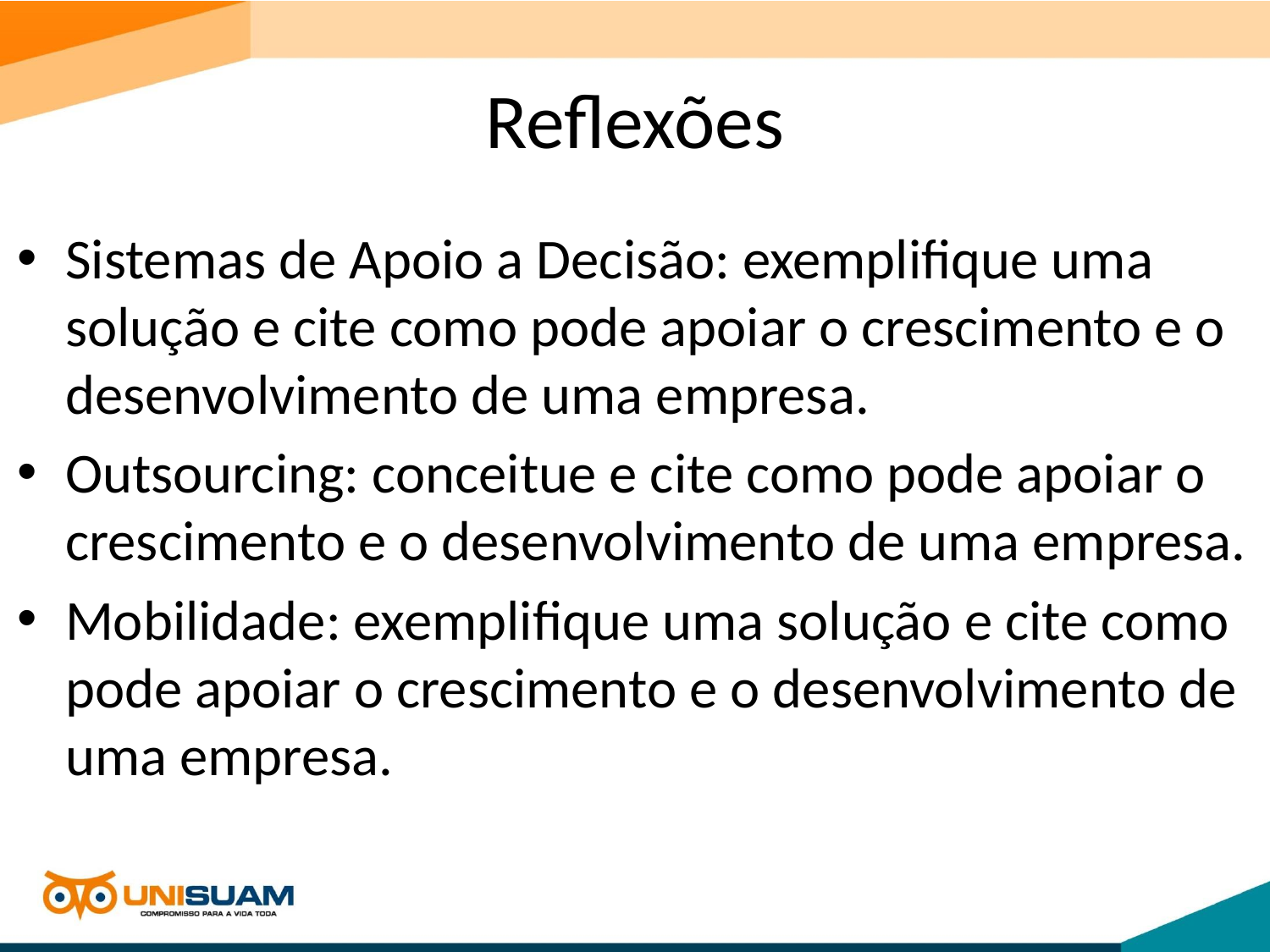

# Reflexões
Sistemas de Apoio a Decisão: exemplifique uma solução e cite como pode apoiar o crescimento e o desenvolvimento de uma empresa.
Outsourcing: conceitue e cite como pode apoiar o crescimento e o desenvolvimento de uma empresa.
Mobilidade: exemplifique uma solução e cite como pode apoiar o crescimento e o desenvolvimento de uma empresa.